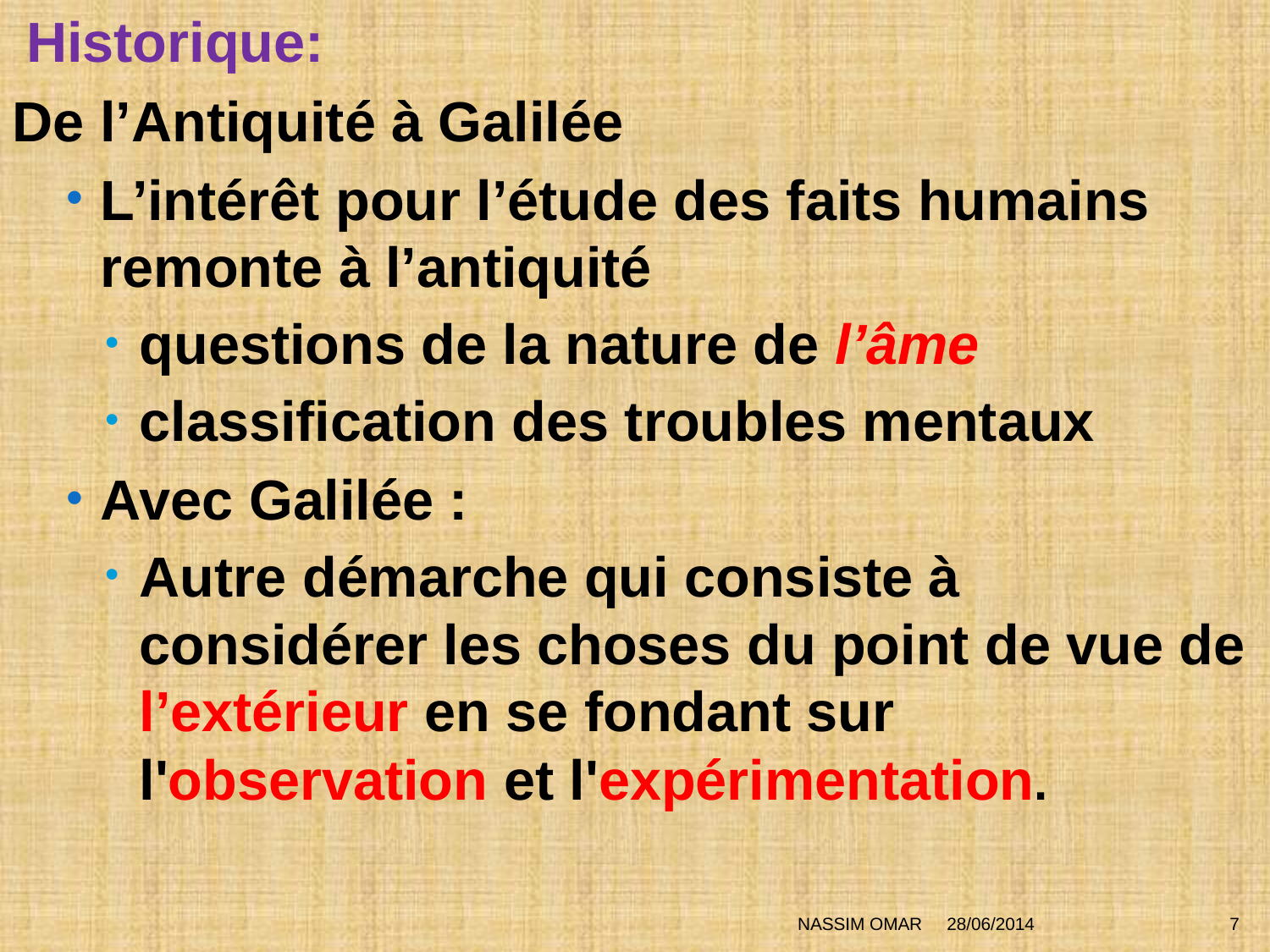

Historique:
De l’Antiquité à Galilée
L’intérêt pour l’étude des faits humains remonte à l’antiquité
questions de la nature de l’âme
classification des troubles mentaux
Avec Galilée :
Autre démarche qui consiste à considérer les choses du point de vue de l’extérieur en se fondant sur l'observation et l'expérimentation.
NASSIM OMAR
28/06/2014
7